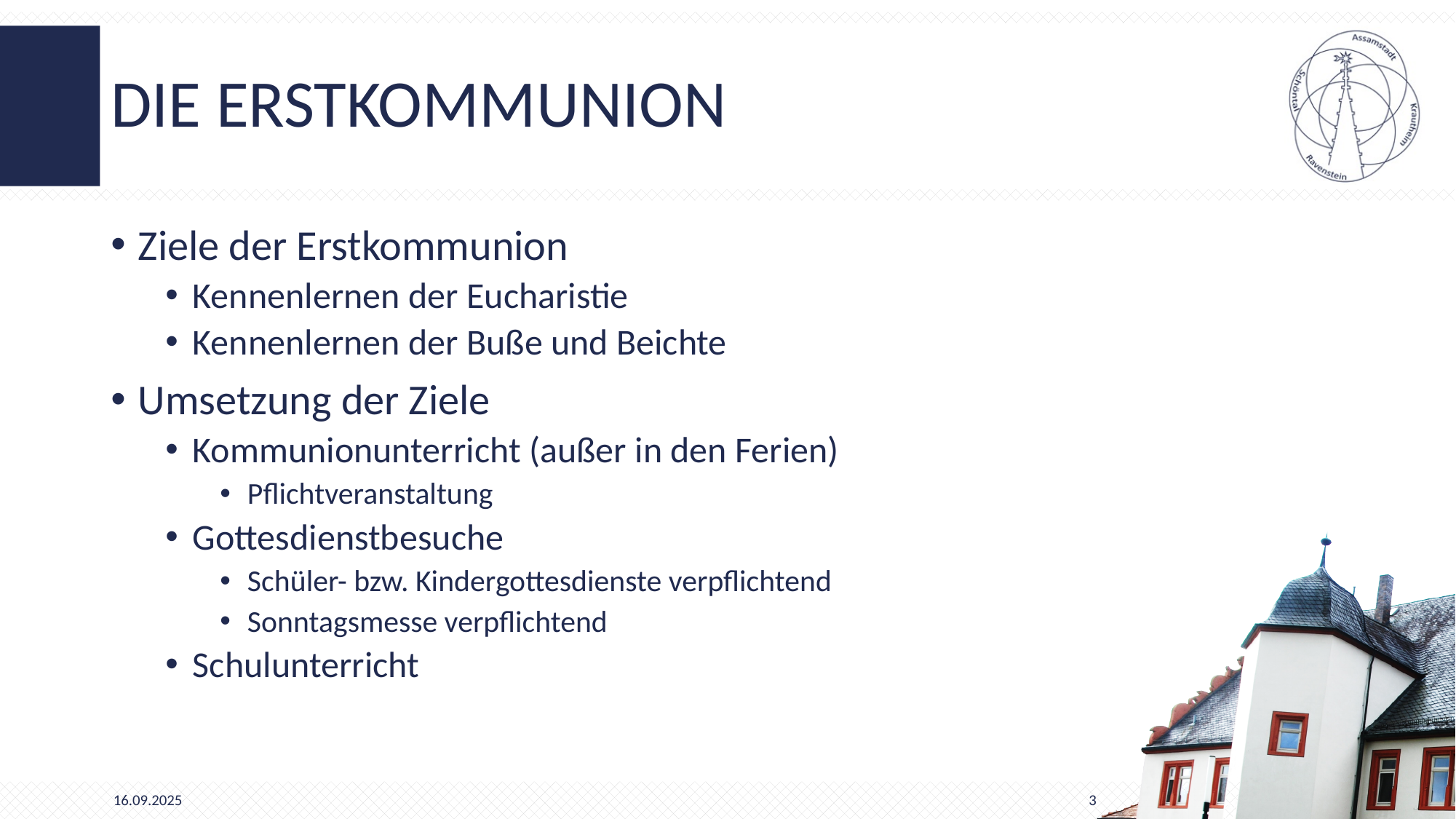

# Die Erstkommunion
Ziele der Erstkommunion
Kennenlernen der Eucharistie
Kennenlernen der Buße und Beichte
Umsetzung der Ziele
Kommunionunterricht (außer in den Ferien)
Pflichtveranstaltung
Gottesdienstbesuche
Schüler- bzw. Kindergottesdienste verpflichtend
Sonntagsmesse verpflichtend
Schulunterricht

16.09.2025
3